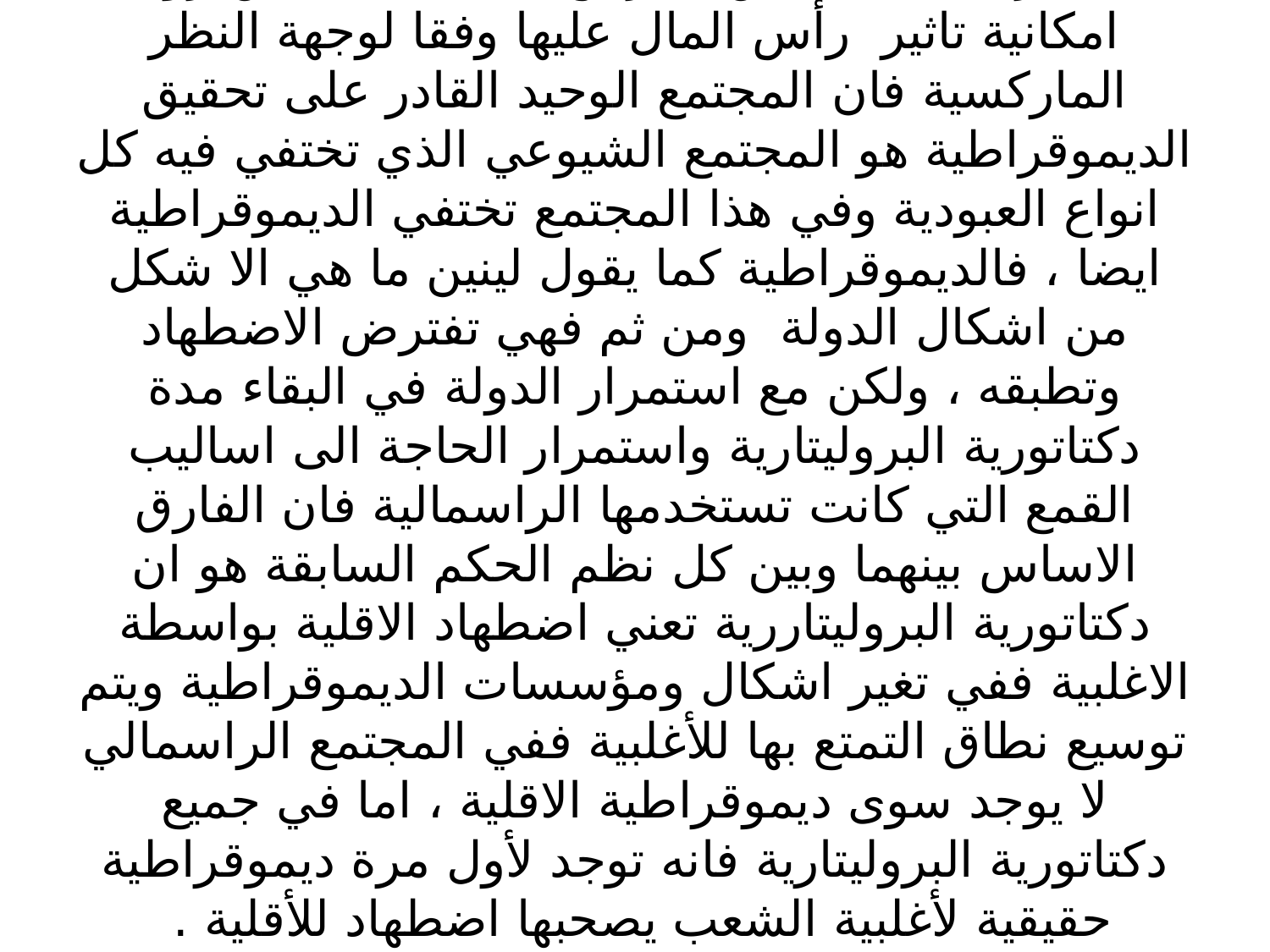

# لأن حرية الصحافة لن تمارس الا بعد التاكد من زوال امكانية تاثير  رأس المال عليها وفقا لوجهة النظر الماركسية فان المجتمع الوحيد القادر على تحقيق الديموقراطية هو المجتمع الشيوعي الذي تختفي فيه كل انواع العبودية وفي هذا المجتمع تختفي الديموقراطية ايضا ، فالديموقراطية كما يقول لينين ما هي الا شكل من اشكال الدولة  ومن ثم فهي تفترض الاضطهاد وتطبقه ، ولكن مع استمرار الدولة في البقاء مدة دكتاتورية البروليتارية واستمرار الحاجة الى اساليب القمع التي كانت تستخدمها الراسمالية فان الفارق الاساس بينهما وبين كل نظم الحكم السابقة هو ان دكتاتورية البروليتاررية تعني اضطهاد الاقلية بواسطة الاغلبية ففي تغير اشكال ومؤسسات الديموقراطية ويتم توسيع نطاق التمتع بها للأغلبية ففي المجتمع الراسمالي لا يوجد سوى ديموقراطية الاقلية ، اما في جميع دكتاتورية البروليتارية فانه توجد لأول مرة ديموقراطية حقيقية لأغلبية الشعب يصحبها اضطهاد للأقلية .